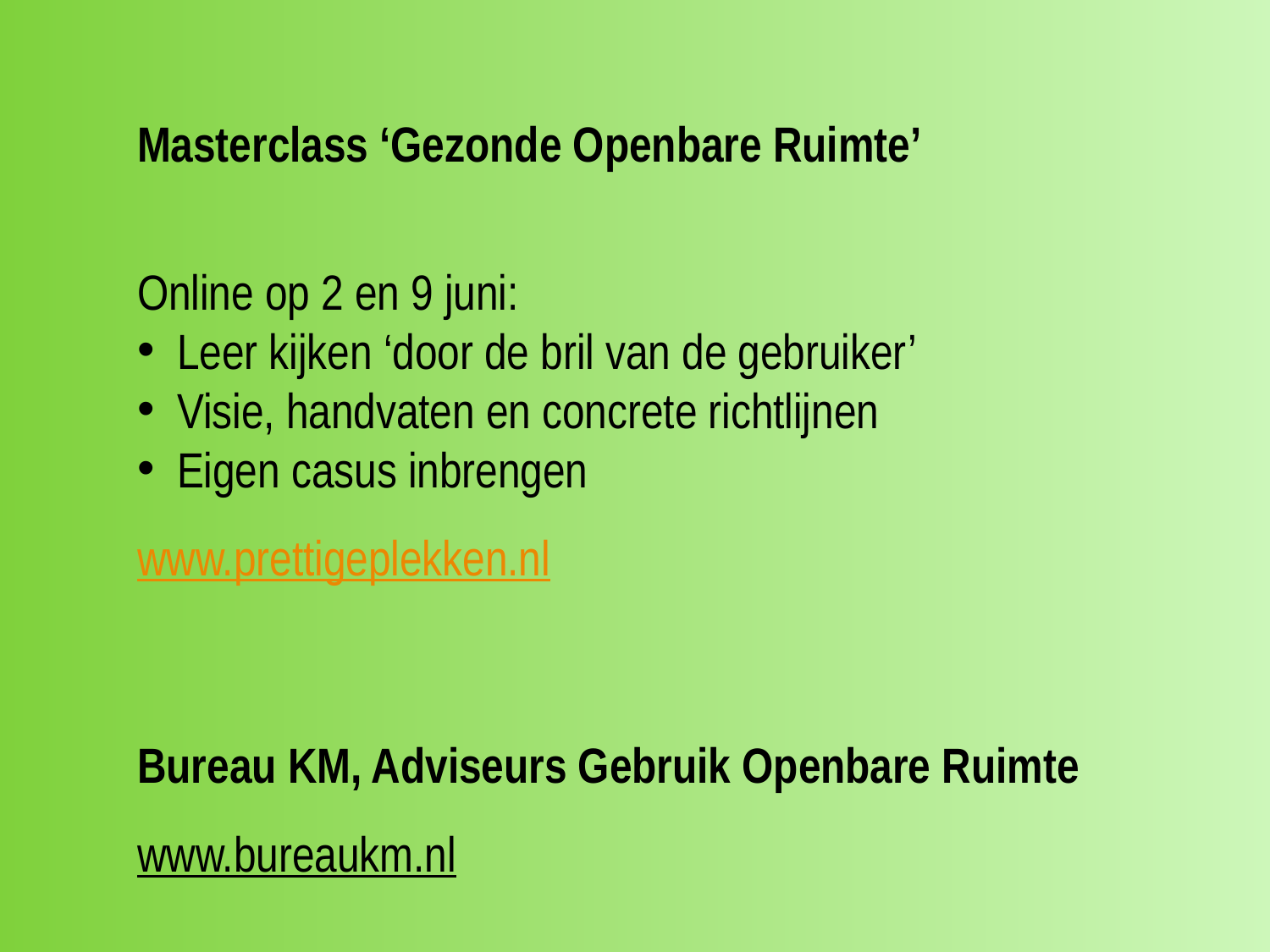

Masterclass ‘Gezonde Openbare Ruimte’

Online op 2 en 9 juni:
Leer kijken ‘door de bril van de gebruiker’
Visie, handvaten en concrete richtlijnen
Eigen casus inbrengen
www.prettigeplekken.nl

Bureau KM, Adviseurs Gebruik Openbare Ruimte
www.bureaukm.nl